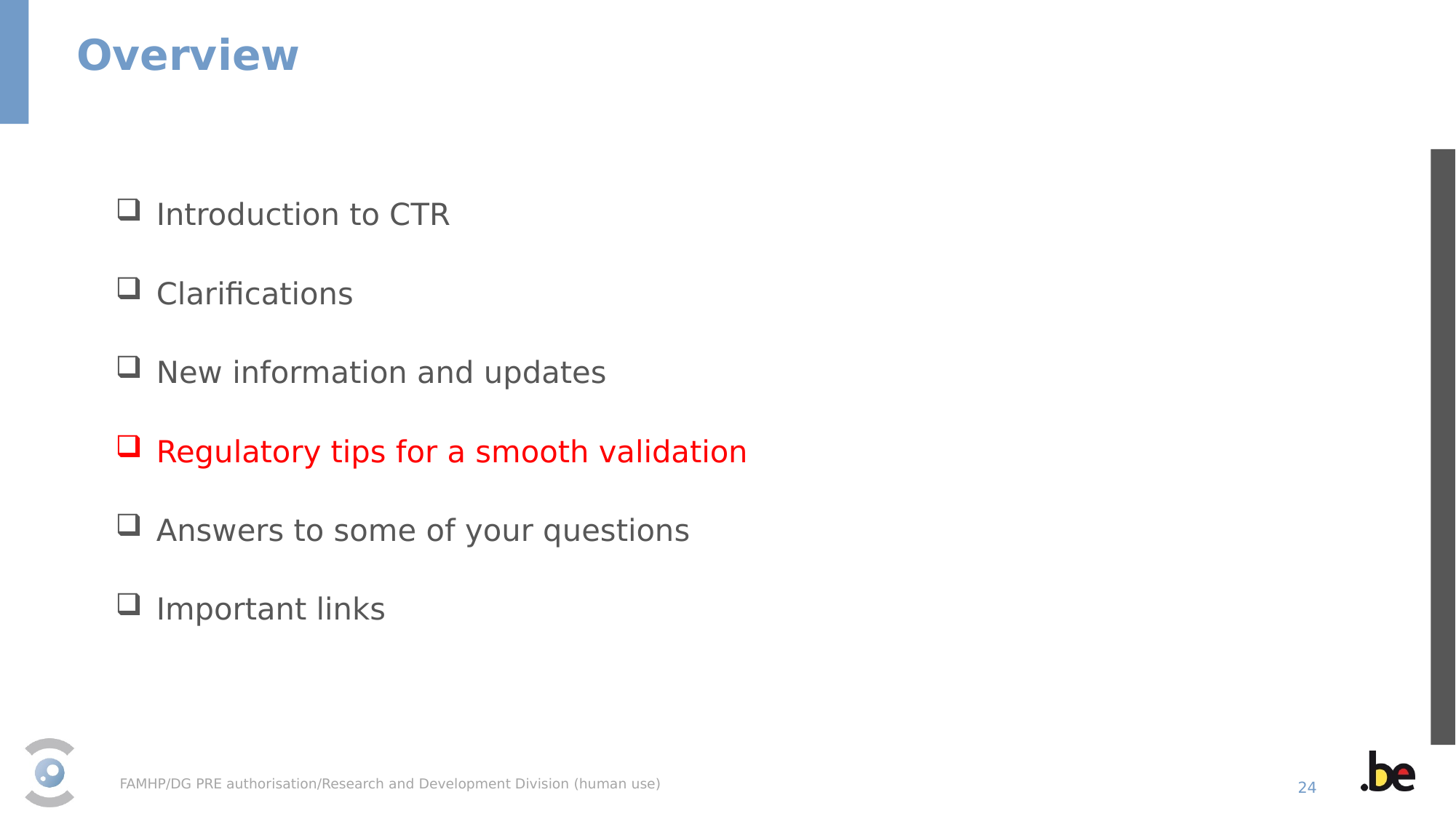

Overview
Introduction to CTR
Clarifications
New information and updates
Regulatory tips for a smooth validation
Answers to some of your questions
Important links